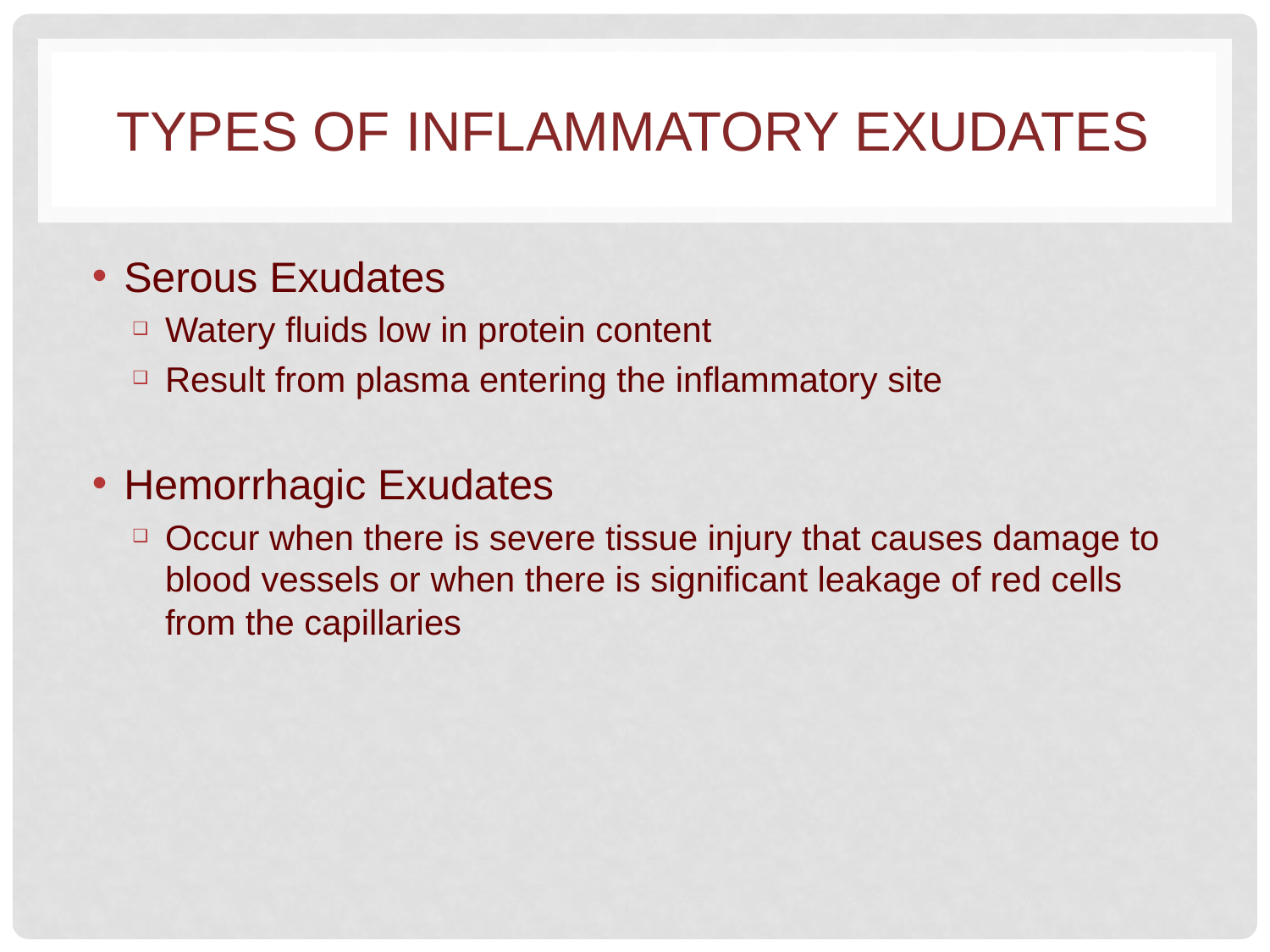

# TYPES OF INFLAMMATORY EXUDATES
Serous Exudates
Watery fluids low in protein content
Result from plasma entering the inflammatory site

Hemorrhagic Exudates
Occur when there is severe tissue injury that causes damage to blood vessels or when there is significant leakage of red cells from the capillaries